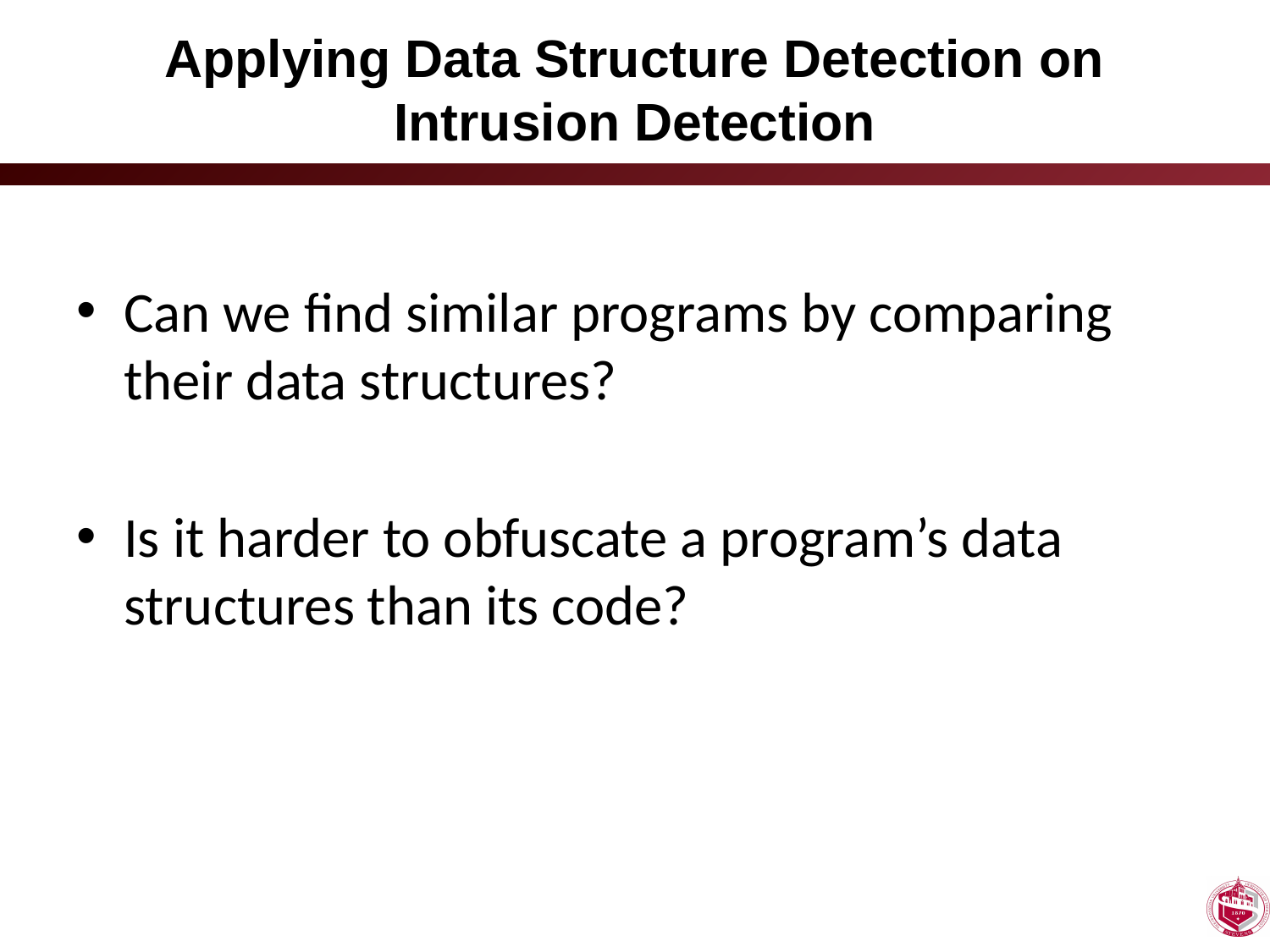

# Applying Data Structure Detection on Intrusion Detection

Can we find similar programs by comparing their data structures?

Is it harder to obfuscate a program’s data structures than its code?